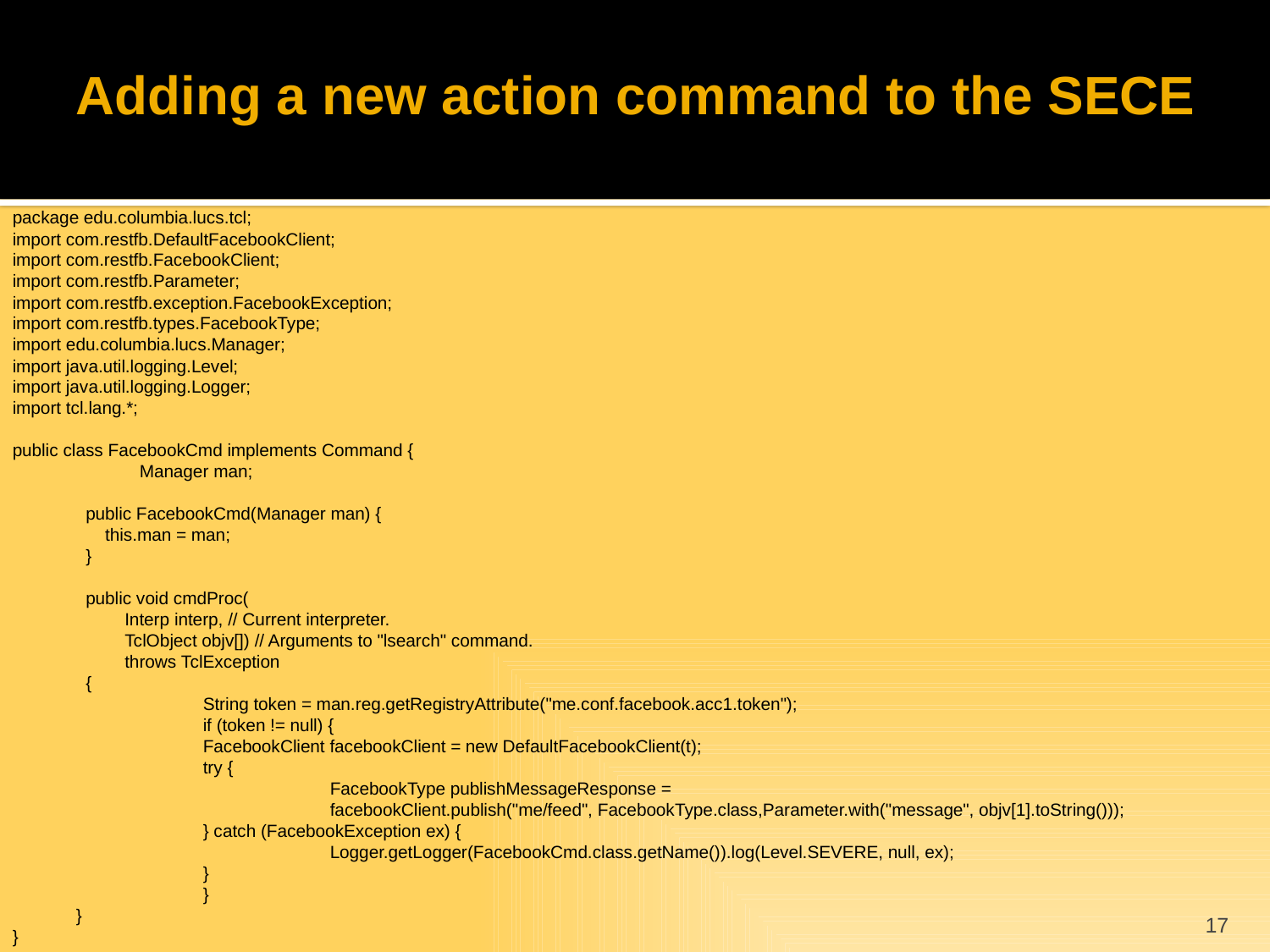

# Adding a new action command to the SECE
package edu.columbia.lucs.tcl;
import com.restfb.DefaultFacebookClient;
import com.restfb.FacebookClient;
import com.restfb.Parameter;
import com.restfb.exception.FacebookException;
import com.restfb.types.FacebookType;
import edu.columbia.lucs.Manager;
import java.util.logging.Level;
import java.util.logging.Logger;
import tcl.lang.*;

public class FacebookCmd implements Command {
	Manager man;

  public FacebookCmd(Manager man) {
      this.man = man;
  }

  public void cmdProc(
          Interp interp, // Current interpreter.
          TclObject objv[]) // Arguments to "lsearch" command.
          throws TclException
  {
  	String token = man.reg.getRegistryAttribute("me.conf.facebook.acc1.token");
	if (token != null) {
FacebookClient facebookClient = new DefaultFacebookClient(t);
try {
      	FacebookType publishMessageResponse =
        	facebookClient.publish("me/feed", FacebookType.class,Parameter.with("message", objv[1].toString()));
} catch (FacebookException ex) {
      	Logger.getLogger(FacebookCmd.class.getName()).log(Level.SEVERE, null, ex);
}
  	}
}
}
17